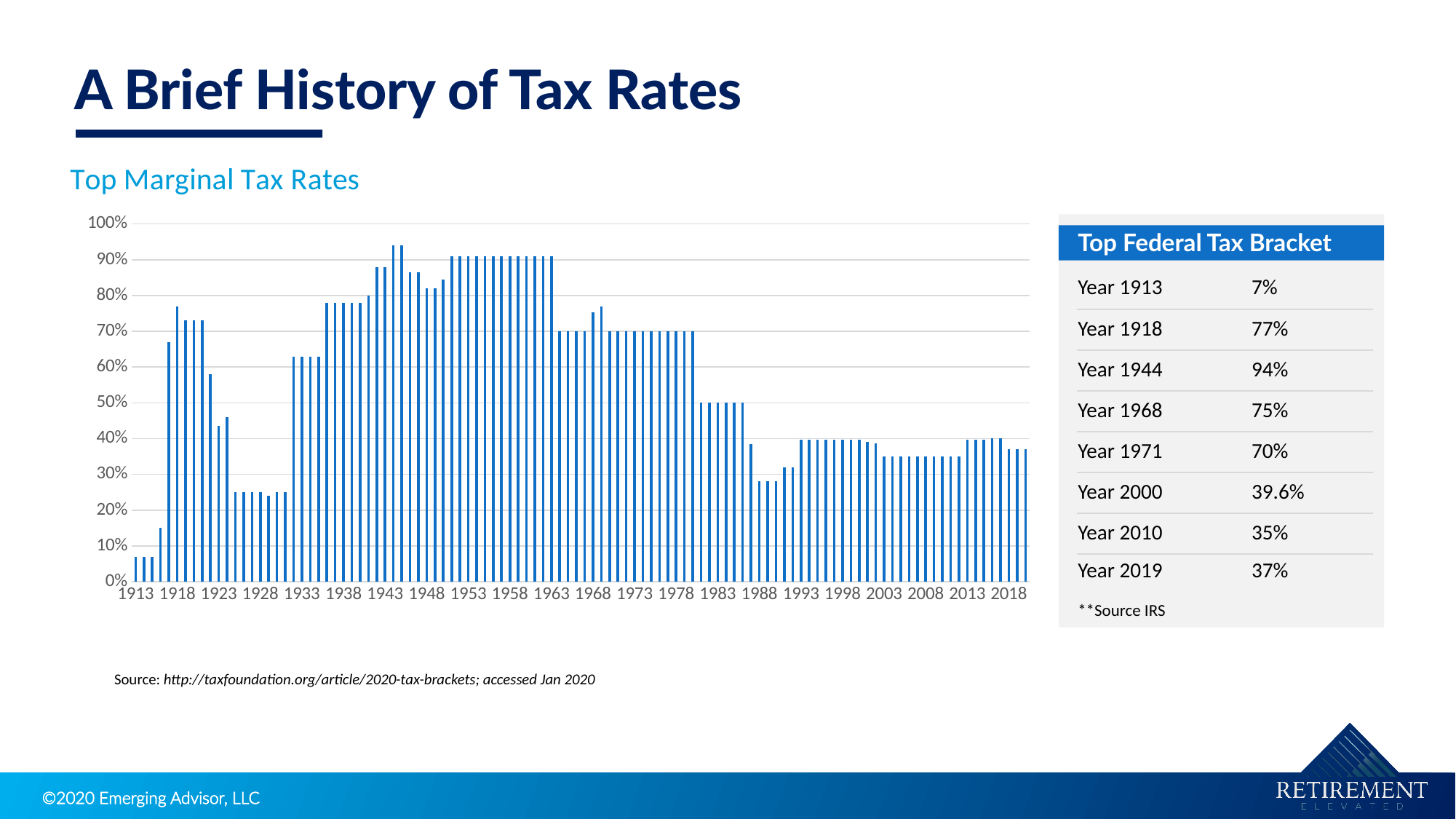

A Brief History of Tax Rates

### Chart:

| Category | Top Marginal Tax Rates |
|---|---|
| 1913 | 0.07 |
| 1914 | 0.07 |
| 1915 | 0.07 |
| 1916 | 0.15 |
| 1917 | 0.67 |
| 1918 | 0.77 |
| 1919 | 0.73 |
| 1920 | 0.73 |
| 1921 | 0.73 |
| 1922 | 0.58 |
| 1923 | 0.435 |
| 1924 | 0.46 |
| 1925 | 0.25 |
| 1926 | 0.25 |
| 1927 | 0.25 |
| 1928 | 0.25 |
| 1929 | 0.24 |
| 1930 | 0.25 |
| 1931 | 0.25 |
| 1932 | 0.63 |
| 1933 | 0.63 |
| 1934 | 0.63 |
| 1935 | 0.63 |
| 1936 | 0.78 |
| 1937 | 0.78 |
| 1938 | 0.78 |
| 1939 | 0.78 |
| 1940 | 0.78 |
| 1941 | 0.8 |
| 1942 | 0.88 |
| 1943 | 0.88 |
| 1944 | 0.94 |
| 1945 | 0.94 |
| 1946 | 0.865 |
| 1947 | 0.865 |
| 1948 | 0.821 |
| 1949 | 0.821 |
| 1950 | 0.8440000000000001 |
| 1951 | 0.91 |
| 1952 | 0.91 |
| 1953 | 0.91 |
| 1954 | 0.91 |
| 1955 | 0.91 |
| 1956 | 0.91 |
| 1957 | 0.91 |
| 1958 | 0.91 |
| 1959 | 0.91 |
| 1960 | 0.91 |
| 1961 | 0.91 |
| 1962 | 0.91 |
| 1963 | 0.91 |
| 1964 | 0.7 |
| 1965 | 0.7 |
| 1966 | 0.7 |
| 1967 | 0.7 |
| 1968 | 0.753 |
| 1969 | 0.77 |
| 1970 | 0.7 |
| 1971 | 0.7 |
| 1972 | 0.7 |
| 1973 | 0.7 |
| 1974 | 0.7 |
| 1975 | 0.7 |
| 1976 | 0.7 |
| 1977 | 0.7 |
| 1978 | 0.7 |
| 1979 | 0.7 |
| 1980 | 0.7 |
| 1981 | 0.5 |
| 1982 | 0.5 |
| 1983 | 0.5 |
| 1984 | 0.5 |
| 1985 | 0.5 |
| 1986 | 0.5 |
| 1987 | 0.385 |
| 1988 | 0.28 |
| 1989 | 0.28 |
| 1990 | 0.28 |
| 1991 | 0.319 |
| 1992 | 0.319 |
| 1993 | 0.396 |
| 1994 | 0.396 |
| 1995 | 0.396 |
| 1996 | 0.396 |
| 1997 | 0.396 |
| 1998 | 0.396 |
| 1999 | 0.396 |
| 2000 | 0.396 |
| 2001 | 0.391 |
| 2002 | 0.386 |
| 2003 | 0.35 |
| 2004 | 0.35 |
| 2005 | 0.35 |
| 2006 | 0.35 |
| 2007 | 0.35 |
| 2008 | 0.35 |
| 2009 | 0.35 |
| 2010 | 0.35 |
| 2011 | 0.35 |
| 2012 | 0.35 |
| 2013 | 0.396 |
| 2014 | 0.396 |
| 2015 | 0.396 |
| 2016 | 0.4 |
| 2017 | 0.4 |
| 2018 | 0.37 |
| 2019 | 0.37 |
| 2020 | 0.37 |
| Top Federal Tax Bracket |  |
| --- | --- |
| Year 1913 | 7% |
| Year 1918 | 77% |
| Year 1944 | 94% |
| Year 1968 | 75% |
| Year 1971 | 70% |
| Year 2000 | 39.6% |
| Year 2010 | 35% |
| Year 2019 | 37% |
| \*\*Source IRS |  |

Source: http://taxfoundation.org/article/2020-tax-brackets; accessed Jan 2020